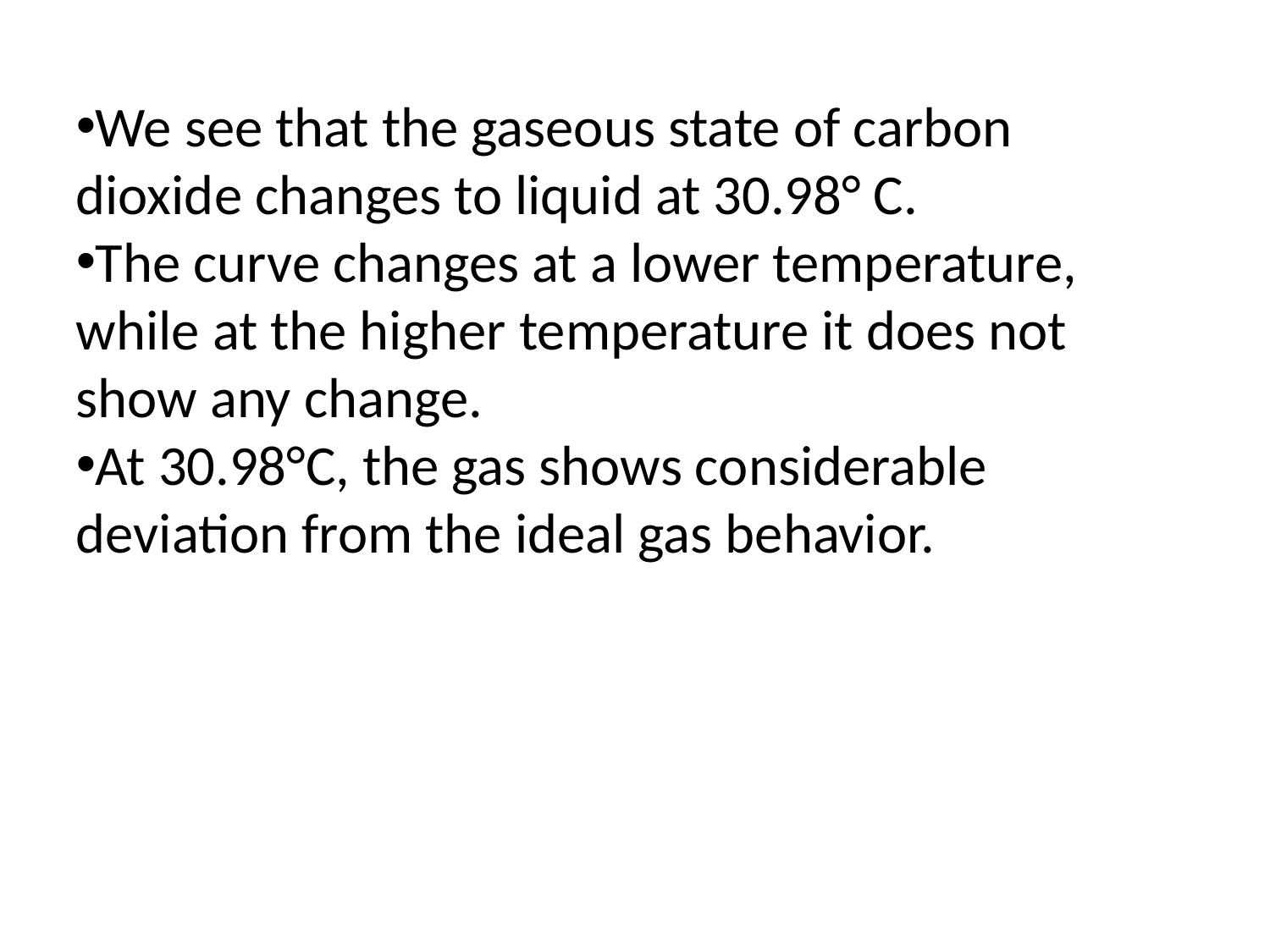

We see that the gaseous state of carbon dioxide changes to liquid at 30.98° C.
The curve changes at a lower temperature, while at the higher temperature it does not show any change.
At 30.98°C, the gas shows considerable deviation from the ideal gas behavior.